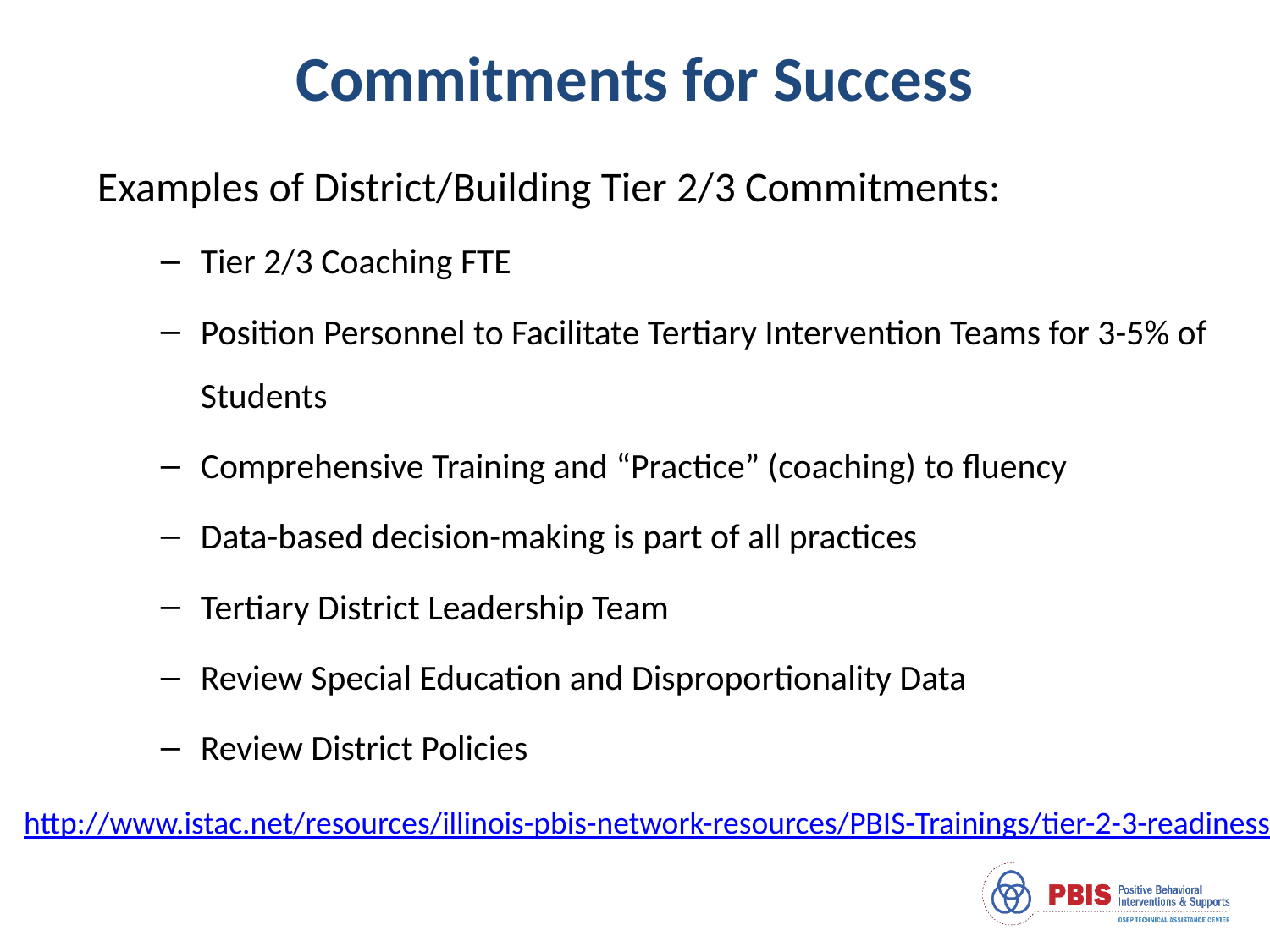

Commitments for Success
Examples of District/Building Tier 2/3 Commitments:
Tier 2/3 Coaching FTE
Position Personnel to Facilitate Tertiary Intervention Teams for 3-5% of Students
Comprehensive Training and “Practice” (coaching) to fluency
Data-based decision-making is part of all practices
Tertiary District Leadership Team
Review Special Education and Disproportionality Data
Review District Policies

http://www.istac.net/resources/illinois-pbis-network-resources/PBIS-Trainings/tier-2-3-readiness